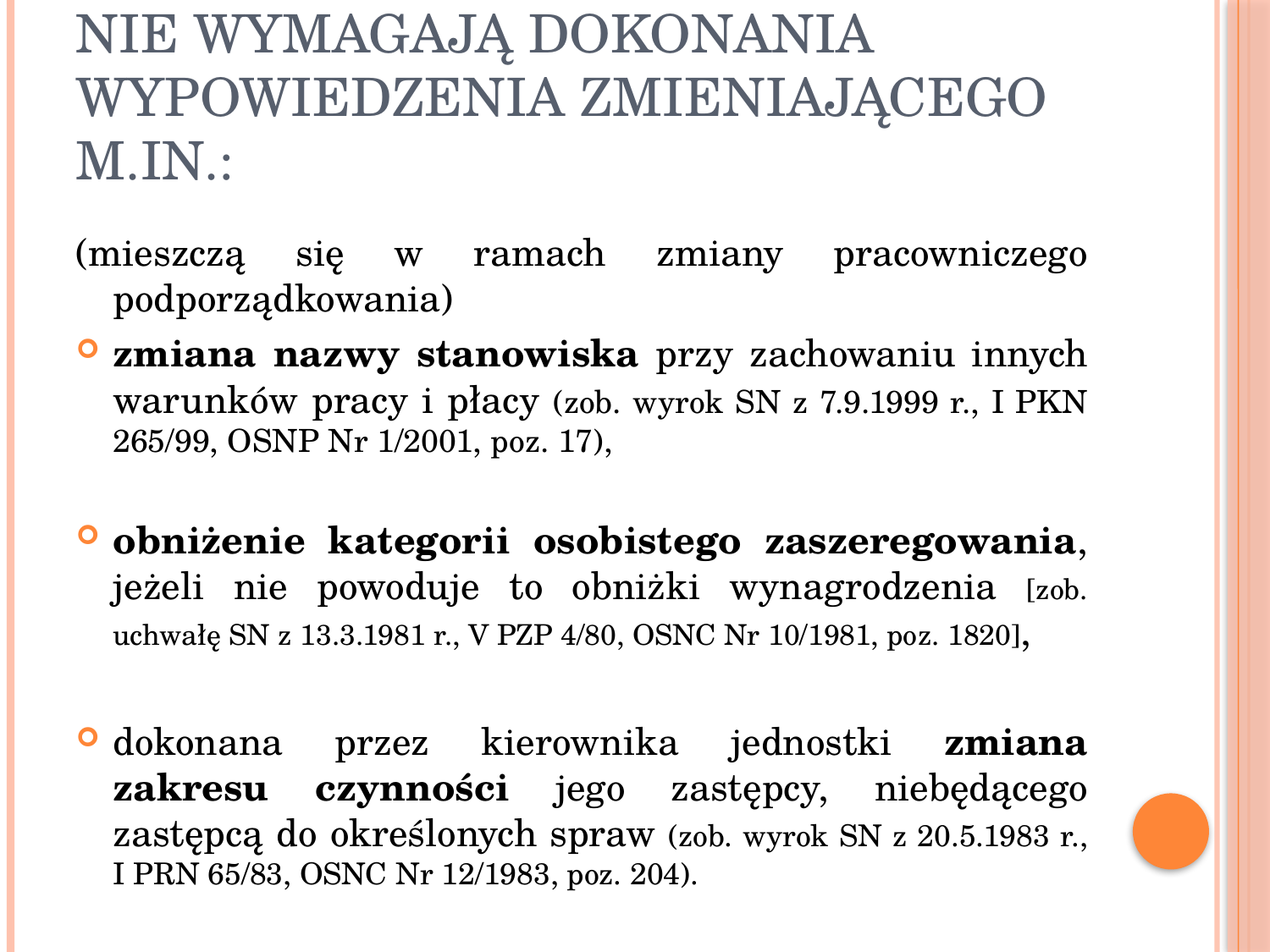

# nie wymagają dokonania wypowiedzenia zmieniającego m.in.:
(mieszczą się w ramach zmiany pracowniczego podporządkowania)
zmiana nazwy stanowiska przy zachowaniu innych warunków pracy i płacy (zob. wyrok SN z 7.9.1999 r., I PKN 265/99, OSNP Nr 1/2001, poz. 17),

obniżenie kategorii osobistego zaszeregowania, jeżeli nie powoduje to obniżki wynagrodzenia [zob. uchwałę SN z 13.3.1981 r., V PZP 4/80, OSNC Nr 10/1981, poz. 1820],

dokonana przez kierownika jednostki zmiana zakresu czynności jego zastępcy, niebędącego zastępcą do określonych spraw (zob. wyrok SN z 20.5.1983 r., I PRN 65/83, OSNC Nr 12/1983, poz. 204).